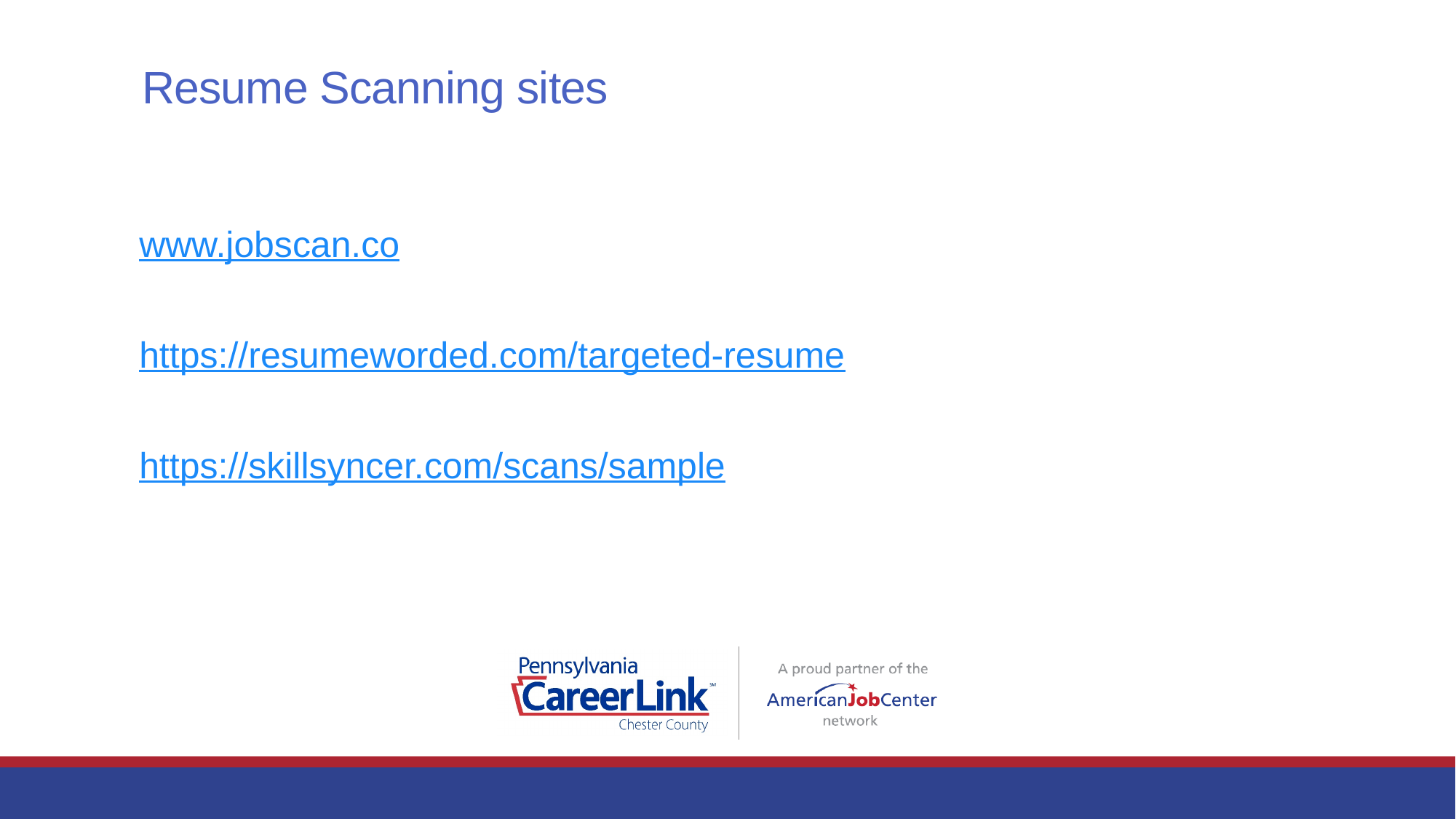

# Resume Scanning sites
www.jobscan.co

https://resumeworded.com/targeted-resume

https://skillsyncer.com/scans/sample